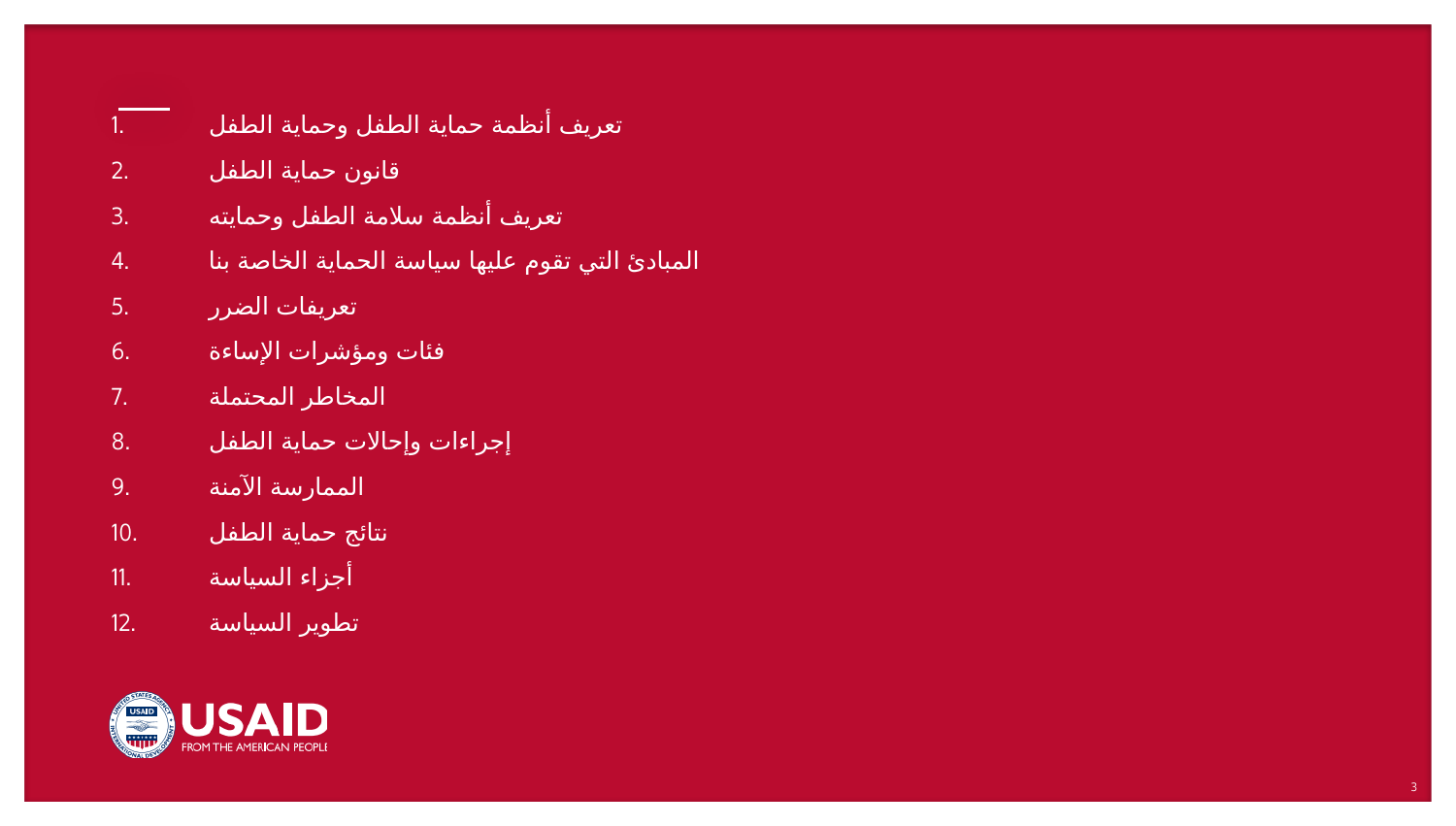

تعريف أنظمة حماية الطفل وحماية الطفل
قانون حماية الطفل
تعريف أنظمة سلامة الطفل وحمايته
المبادئ التي تقوم عليها سياسة الحماية الخاصة بنا
تعريفات الضرر
فئات ومؤشرات الإساءة
المخاطر المحتملة
إجراءات وإحالات حماية الطفل
الممارسة الآمنة
نتائج حماية الطفل
أجزاء السياسة
تطوير السياسة
3